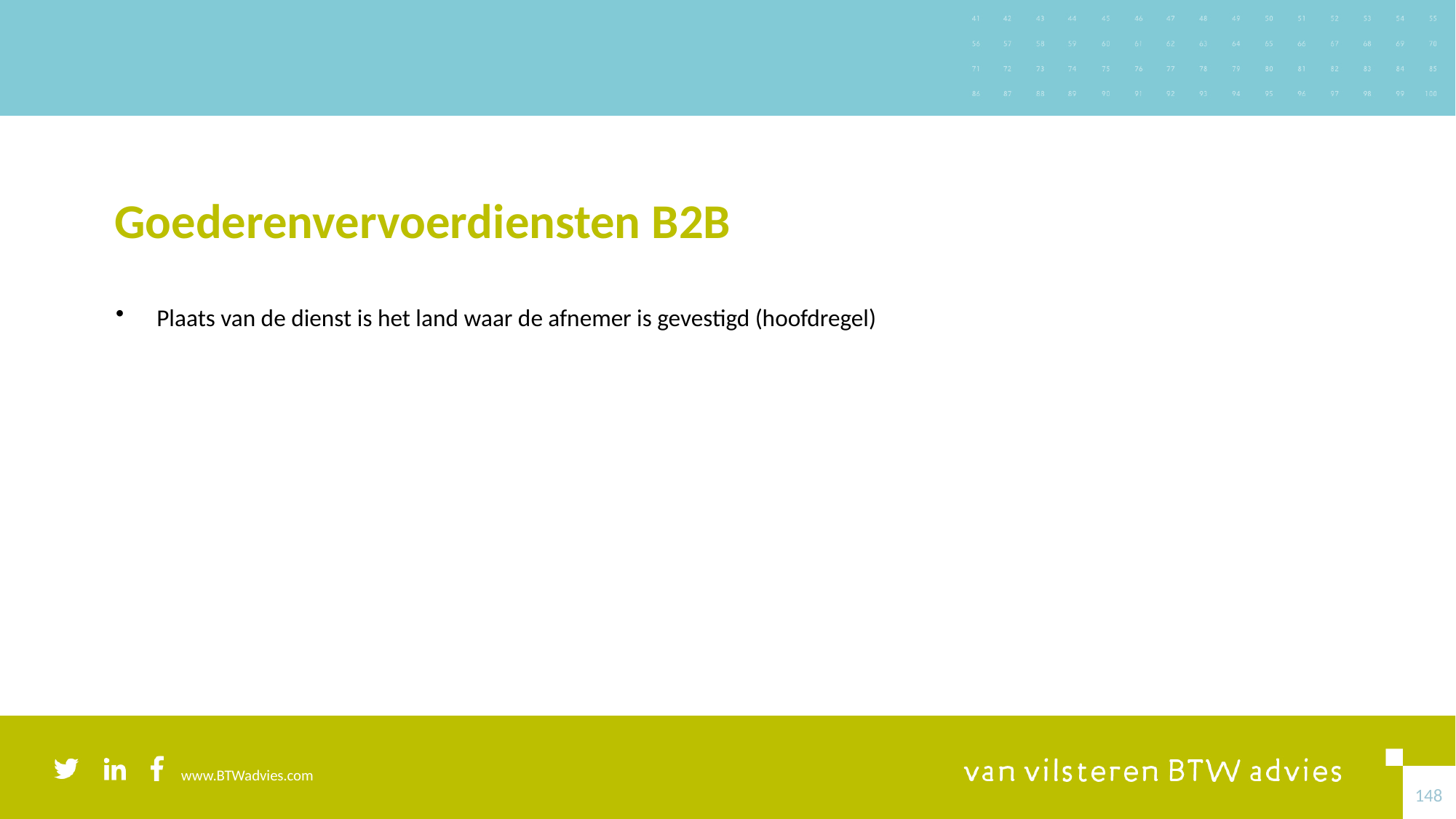

# Goederenvervoerdiensten B2B
Plaats van de dienst is het land waar de afnemer is gevestigd (hoofdregel)